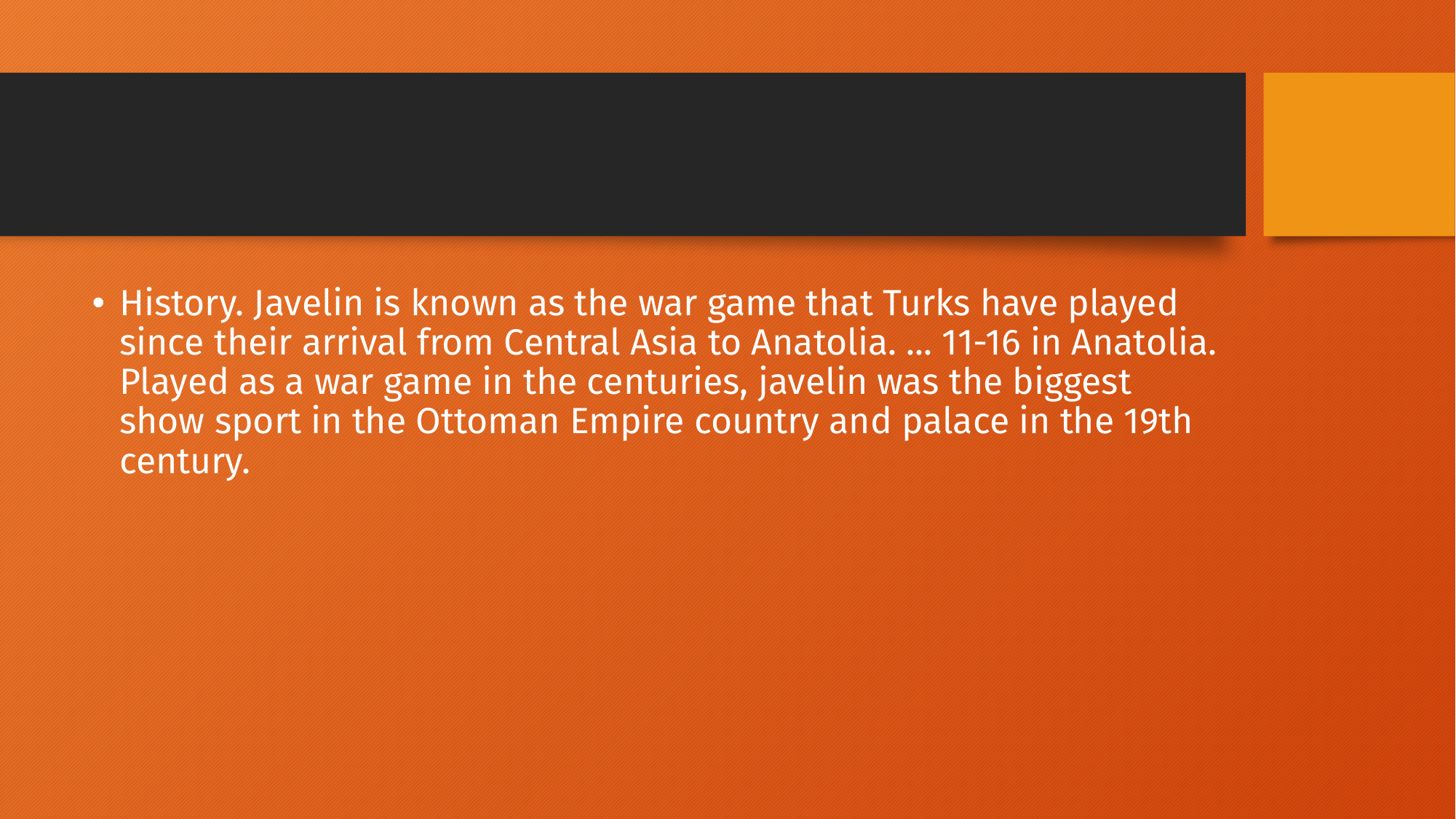

#
History. Javelin is known as the war game that Turks have played since their arrival from Central Asia to Anatolia. ... 11-16 in Anatolia. Played as a war game in the centuries, javelin was the biggest show sport in the Ottoman Empire country and palace in the 19th century.